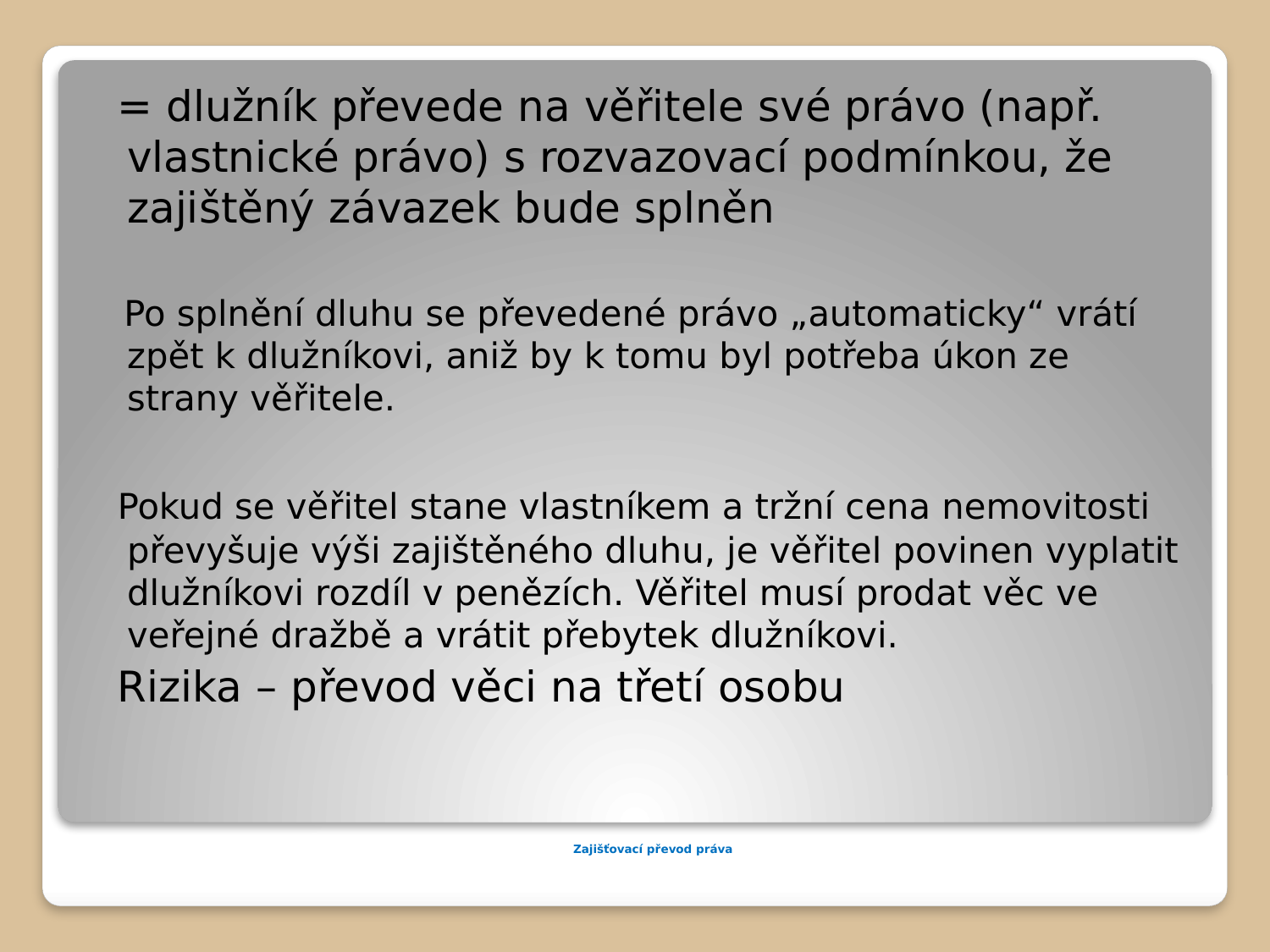

= dlužník převede na věřitele své právo (např. vlastnické právo) s rozvazovací podmínkou, že zajištěný závazek bude splněn

   Po splnění dluhu se převedené právo „automaticky“ vrátí zpět k dlužníkovi, aniž by k tomu byl potřeba úkon ze strany věřitele.

  Pokud se věřitel stane vlastníkem a tržní cena nemovitosti převyšuje výši zajištěného dluhu, je věřitel povinen vyplatit dlužníkovi rozdíl v penězích. Věřitel musí prodat věc ve veřejné dražbě a vrátit přebytek dlužníkovi.
  Rizika – převod věci na třetí osobu
# Zajišťovací převod práva